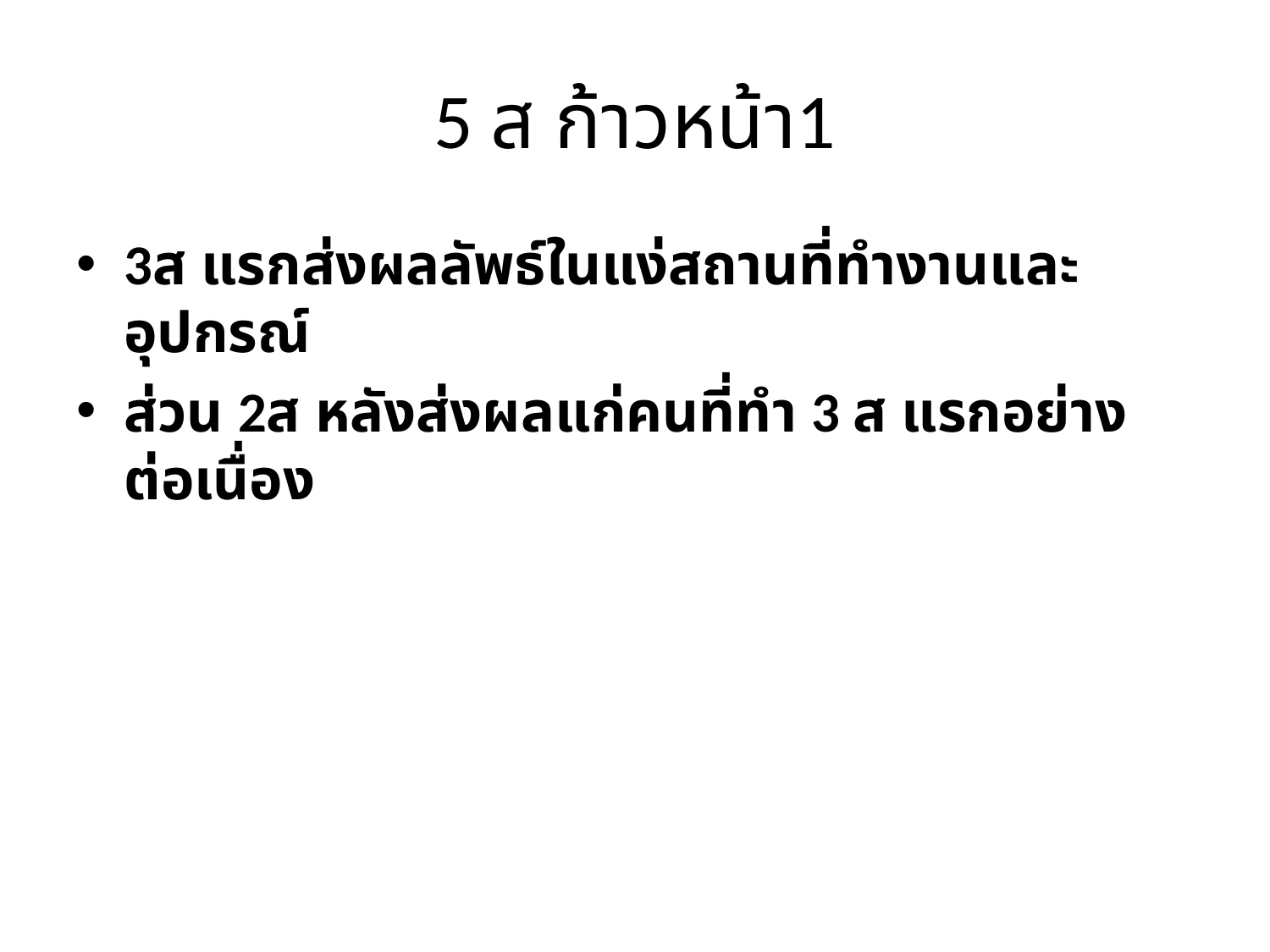

# 5 ส ก้าวหน้า1
3ส แรกส่งผลลัพธ์ในแง่สถานที่ทำงานและอุปกรณ์
ส่วน 2ส หลังส่งผลแก่คนที่ทำ 3 ส แรกอย่างต่อเนื่อง